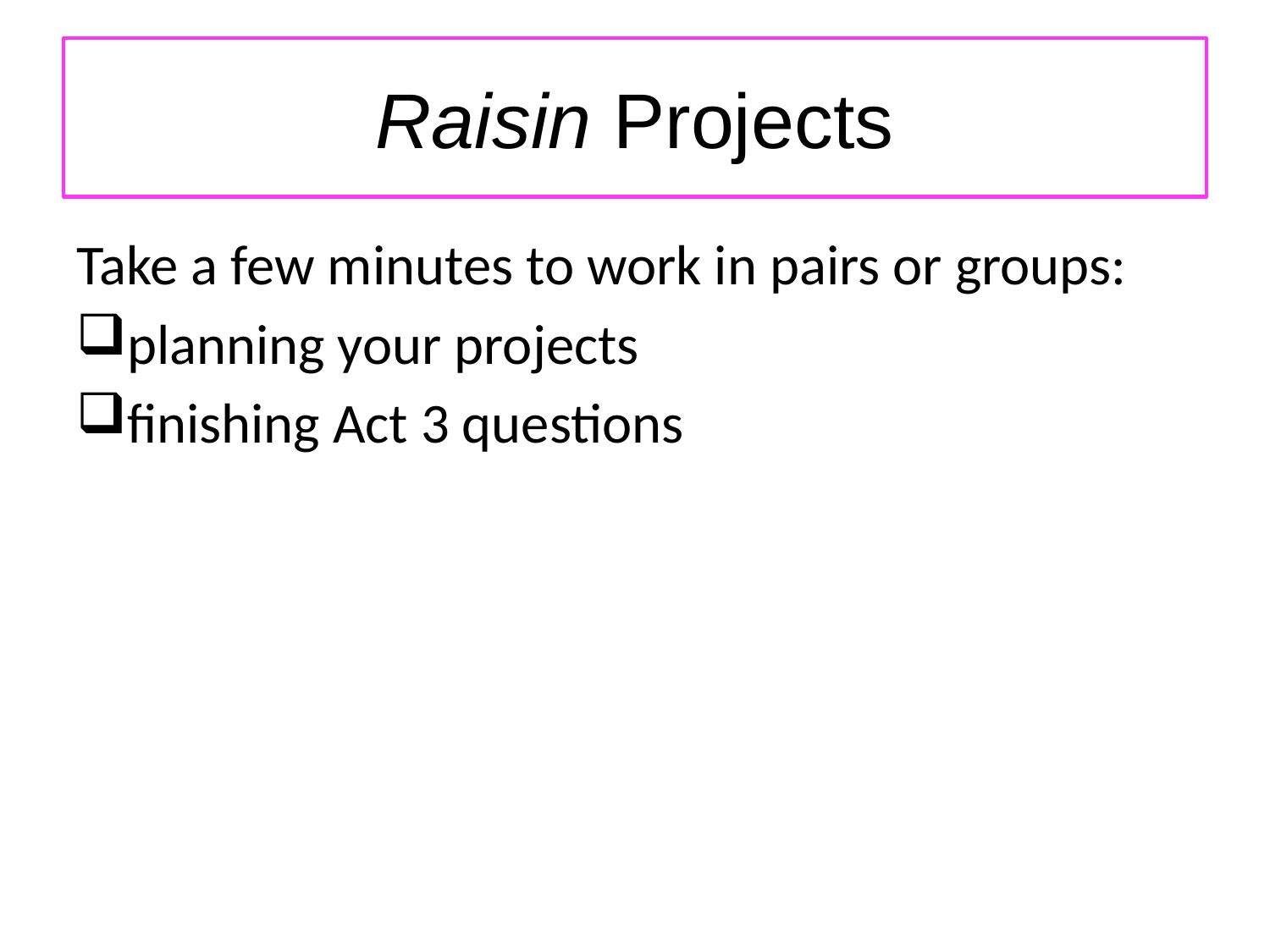

# Raisin Projects
Take a few minutes to work in pairs or groups:
planning your projects
finishing Act 3 questions